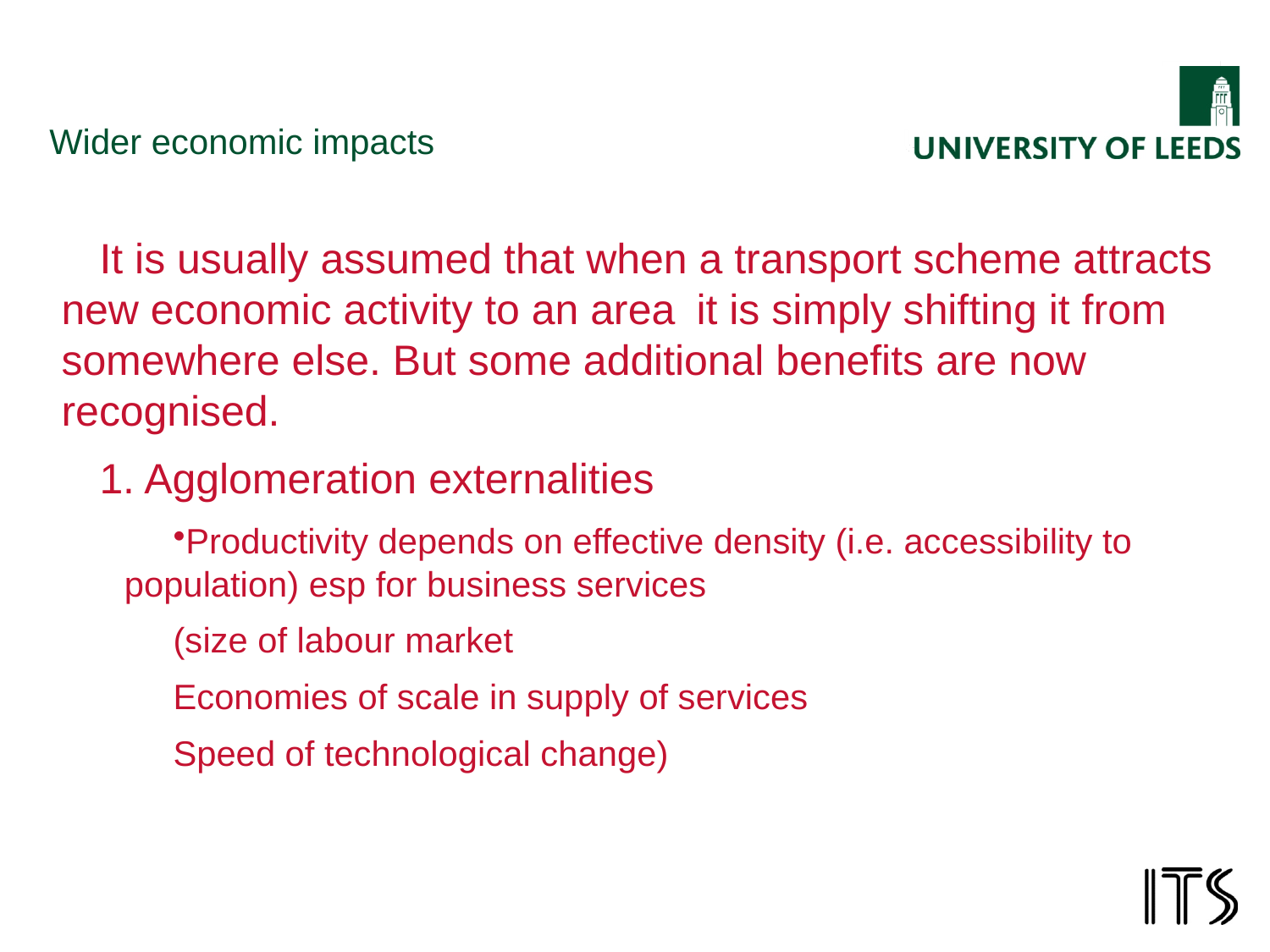

# Wider economic impacts
It is usually assumed that when a transport scheme attracts new economic activity to an area	it is simply shifting it from somewhere else. But some additional benefits are now recognised.
1. Agglomeration externalities
Productivity depends on effective density (i.e. accessibility to population) esp for business services
(size of labour market
Economies of scale in supply of services
Speed of technological change)